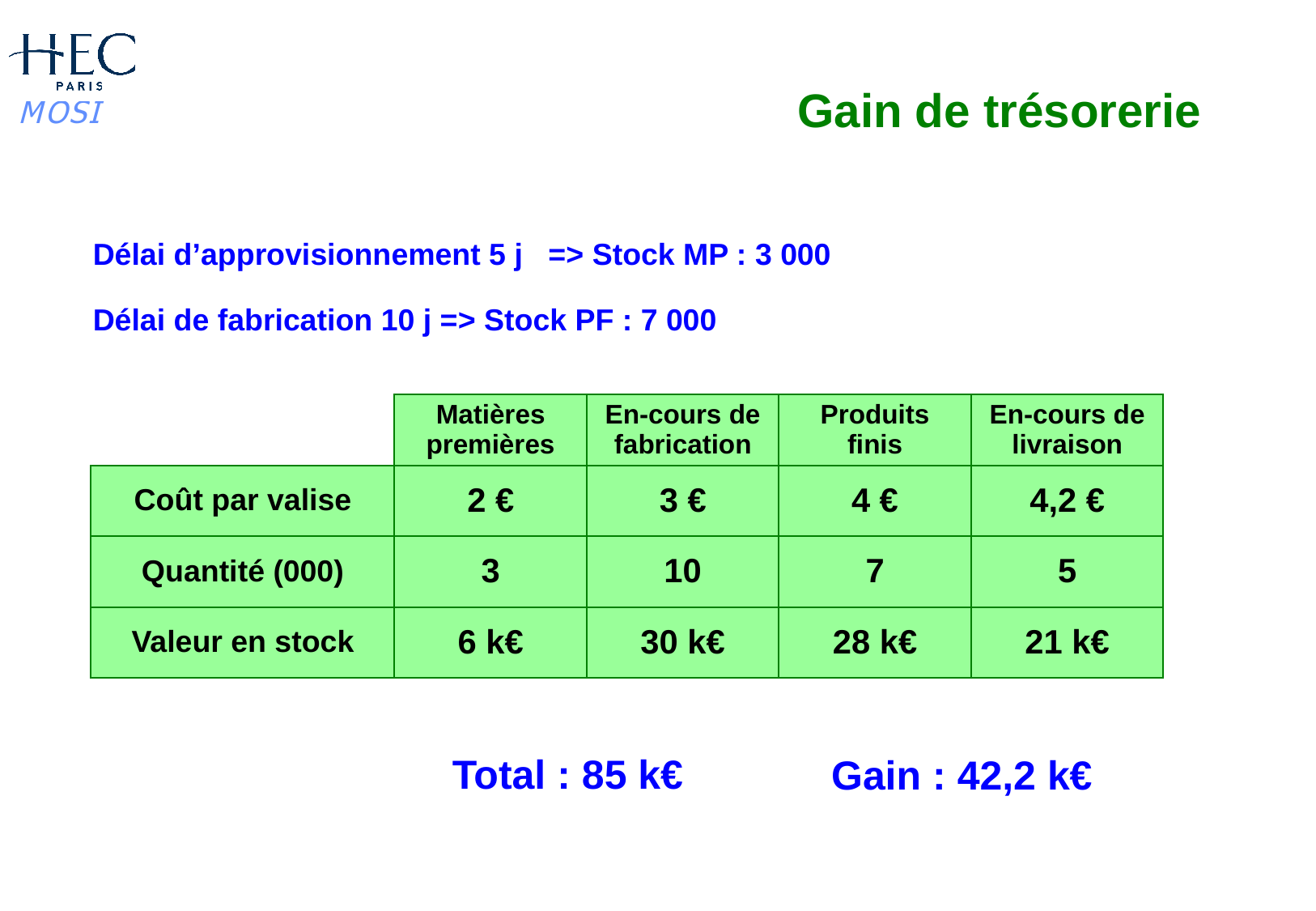

# Gain de trésorerie
Délai d’approvisionnement 5 j   => Stock MP : 3 000

Délai de fabrication 10 j => Stock PF : 7 000
Matières
premières
En-cours de
fabrication
Produits
finis
En-cours de
livraison
Coût par valise
2 €
3 €
4 €
4,2 €
Quantité (000)
3
10
7
5
Valeur en stock
6 k€
30 k€
28 k€
21 k€
Total : 85 k€
Gain : 42,2 k€